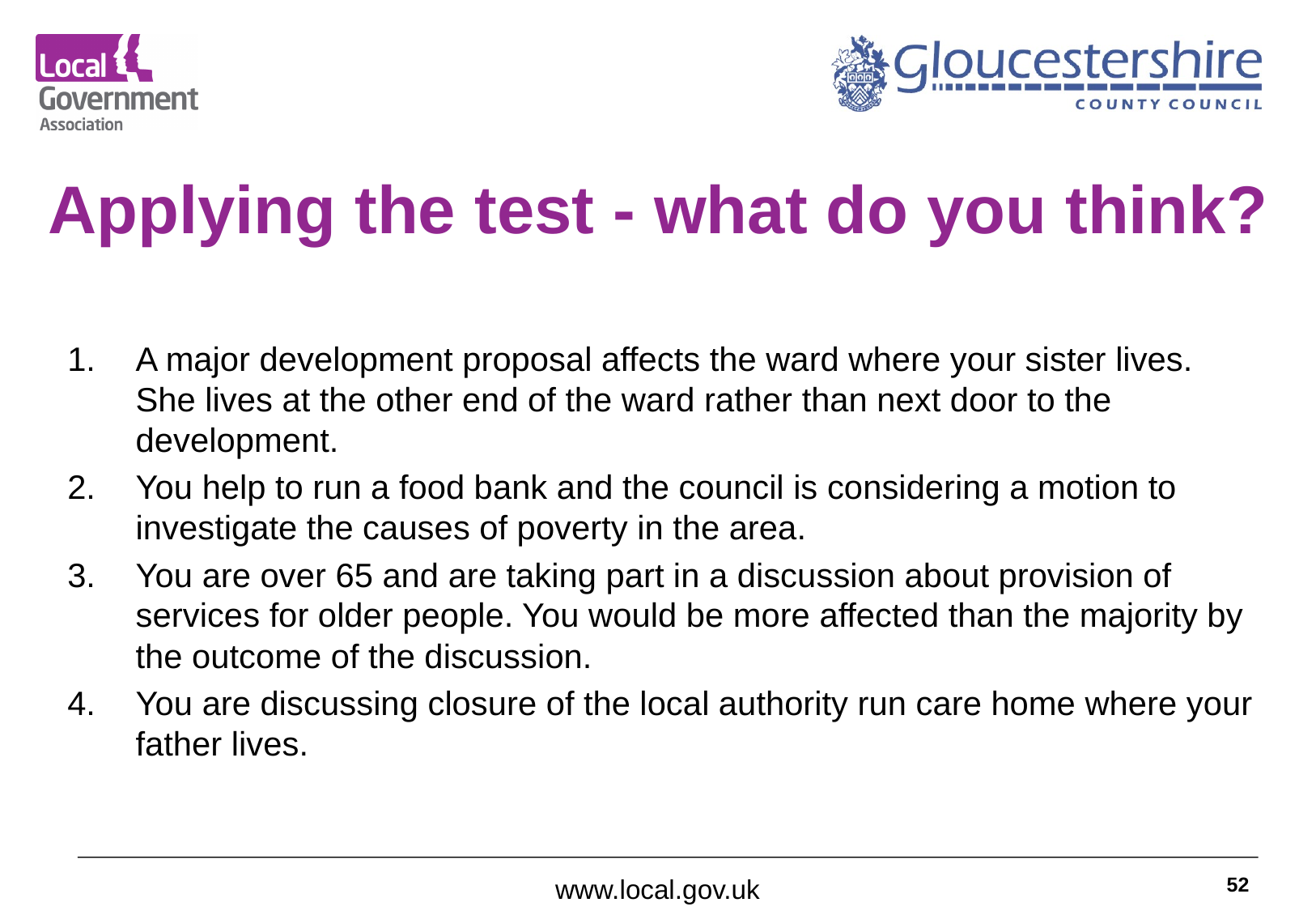

# Applying the test - what do you think?
A major development proposal affects the ward where your sister lives. She lives at the other end of the ward rather than next door to the development.
You help to run a food bank and the council is considering a motion to investigate the causes of poverty in the area.
You are over 65 and are taking part in a discussion about provision of services for older people. You would be more affected than the majority by the outcome of the discussion.
You are discussing closure of the local authority run care home where your father lives.